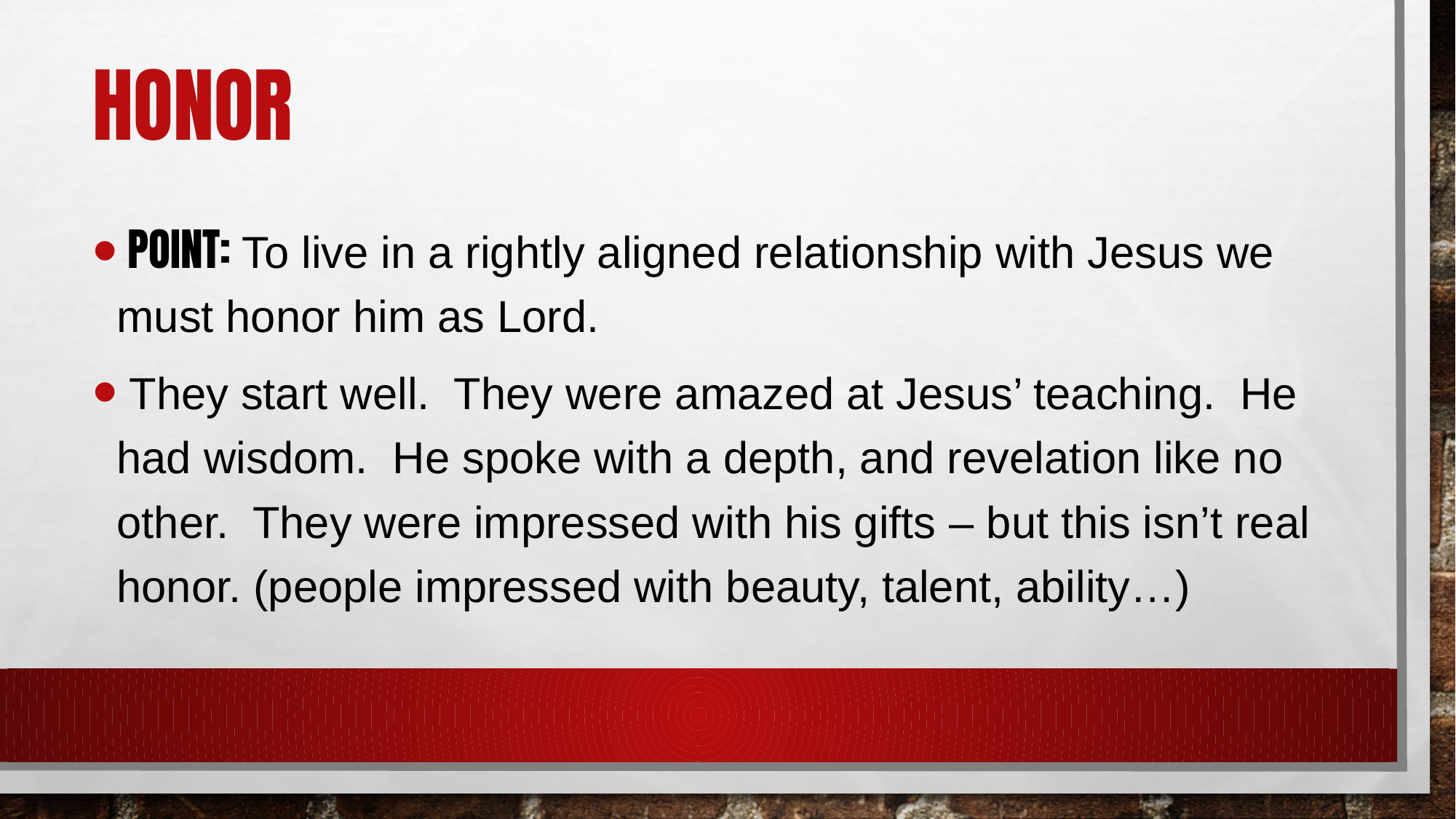

# Honor
 Point: To live in a rightly aligned relationship with Jesus we must honor him as Lord.
 They start well.  They were amazed at Jesus’ teaching.  He had wisdom.  He spoke with a depth, and revelation like no other.  They were impressed with his gifts – but this isn’t real honor. (people impressed with beauty, talent, ability…)